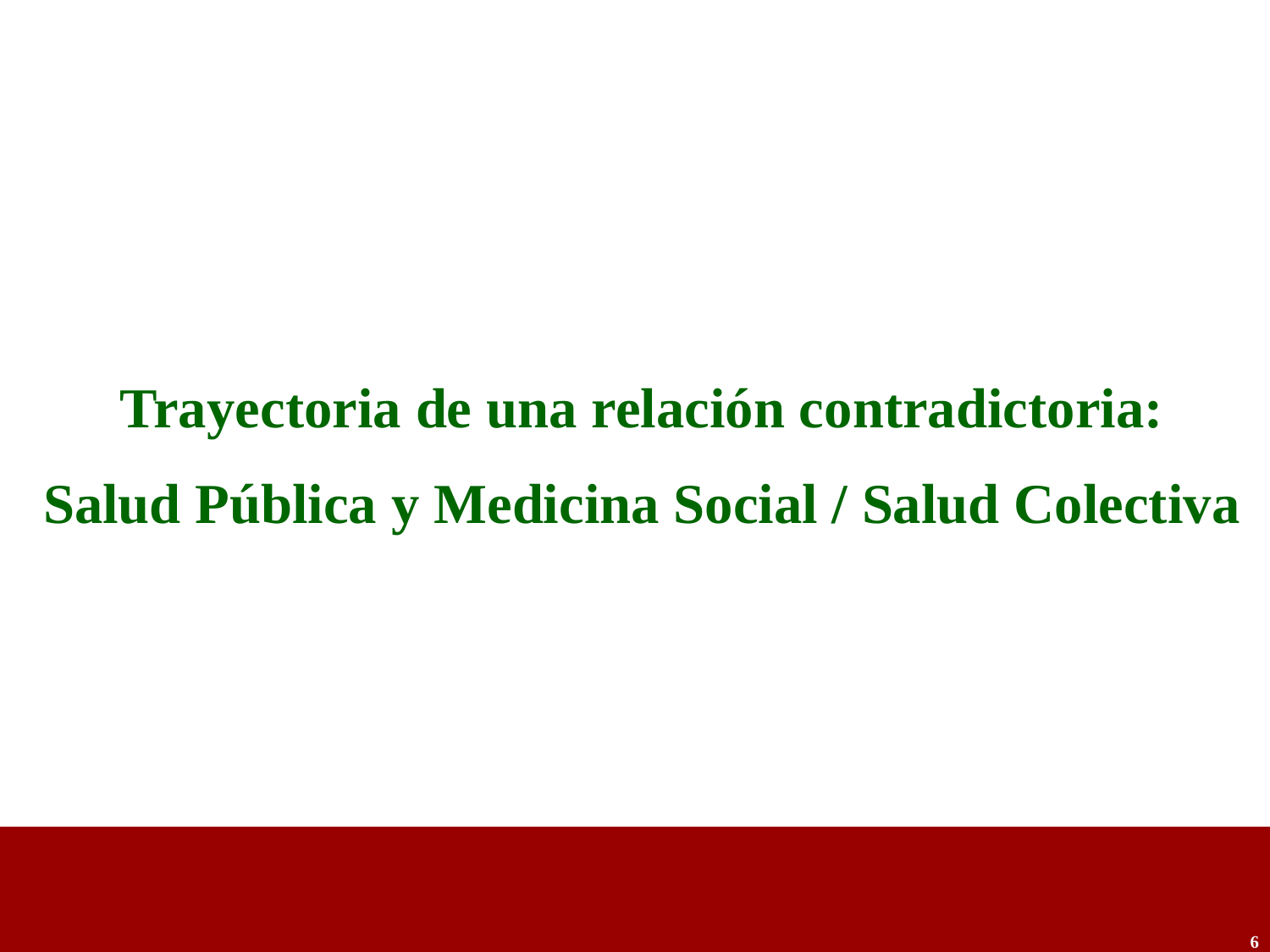

Trayectoria de una relación contradictoria:
Salud Pública y Medicina Social / Salud Colectiva